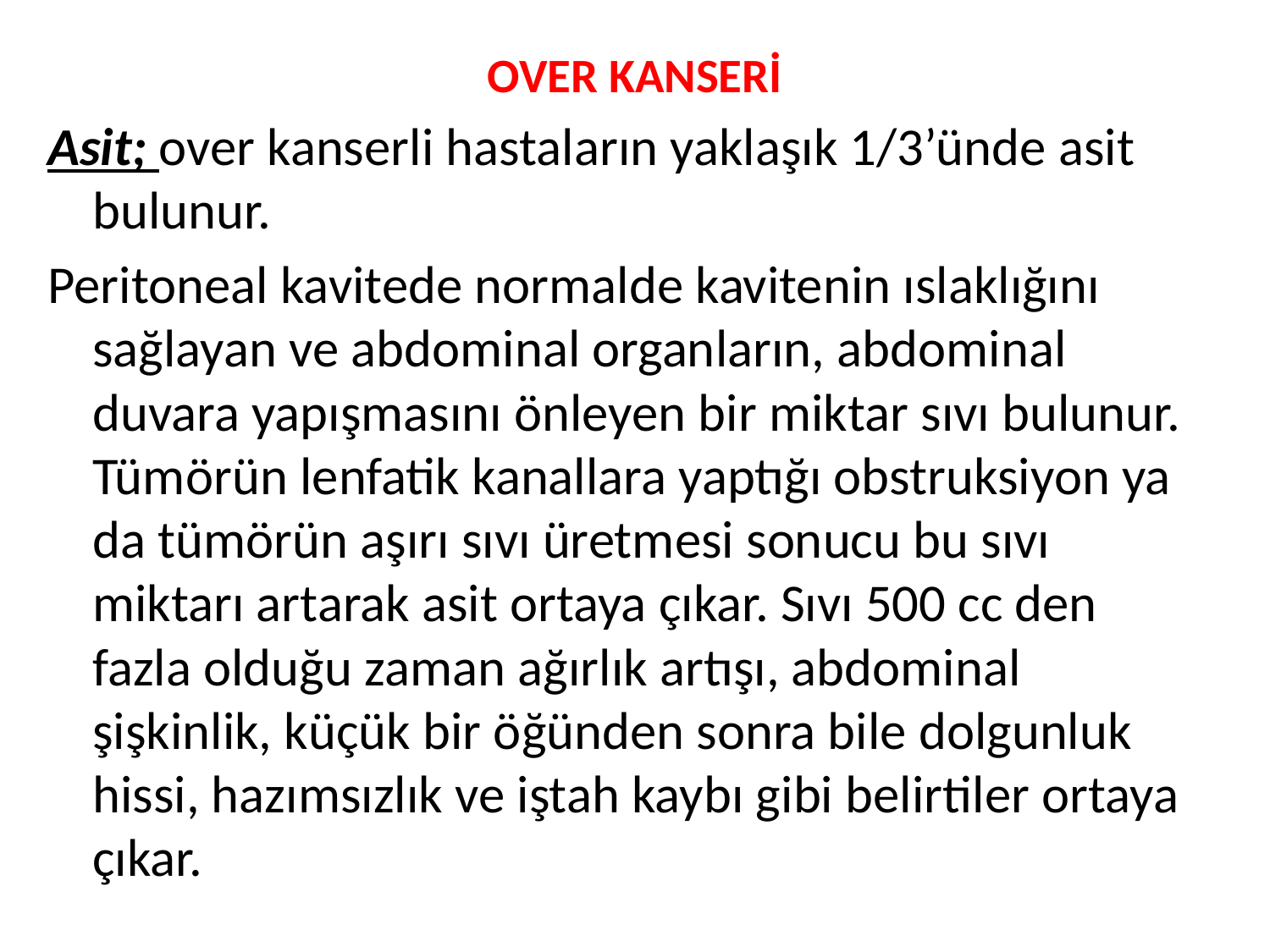

# OVER KANSERİ
Asit; over kanserli hastaların yaklaşık 1/3’ünde asit bulunur.
Peritoneal kavitede normalde kavitenin ıslaklığını sağlayan ve abdominal organların, abdominal duvara yapışmasını önleyen bir miktar sıvı bulunur. Tümörün lenfatik kanallara yaptığı obstruksiyon ya da tümörün aşırı sıvı üretmesi sonucu bu sıvı miktarı artarak asit ortaya çıkar. Sıvı 500 cc den fazla olduğu zaman ağırlık artışı, abdominal şişkinlik, küçük bir öğünden sonra bile dolgunluk hissi, hazımsızlık ve iştah kaybı gibi belirtiler ortaya çıkar.